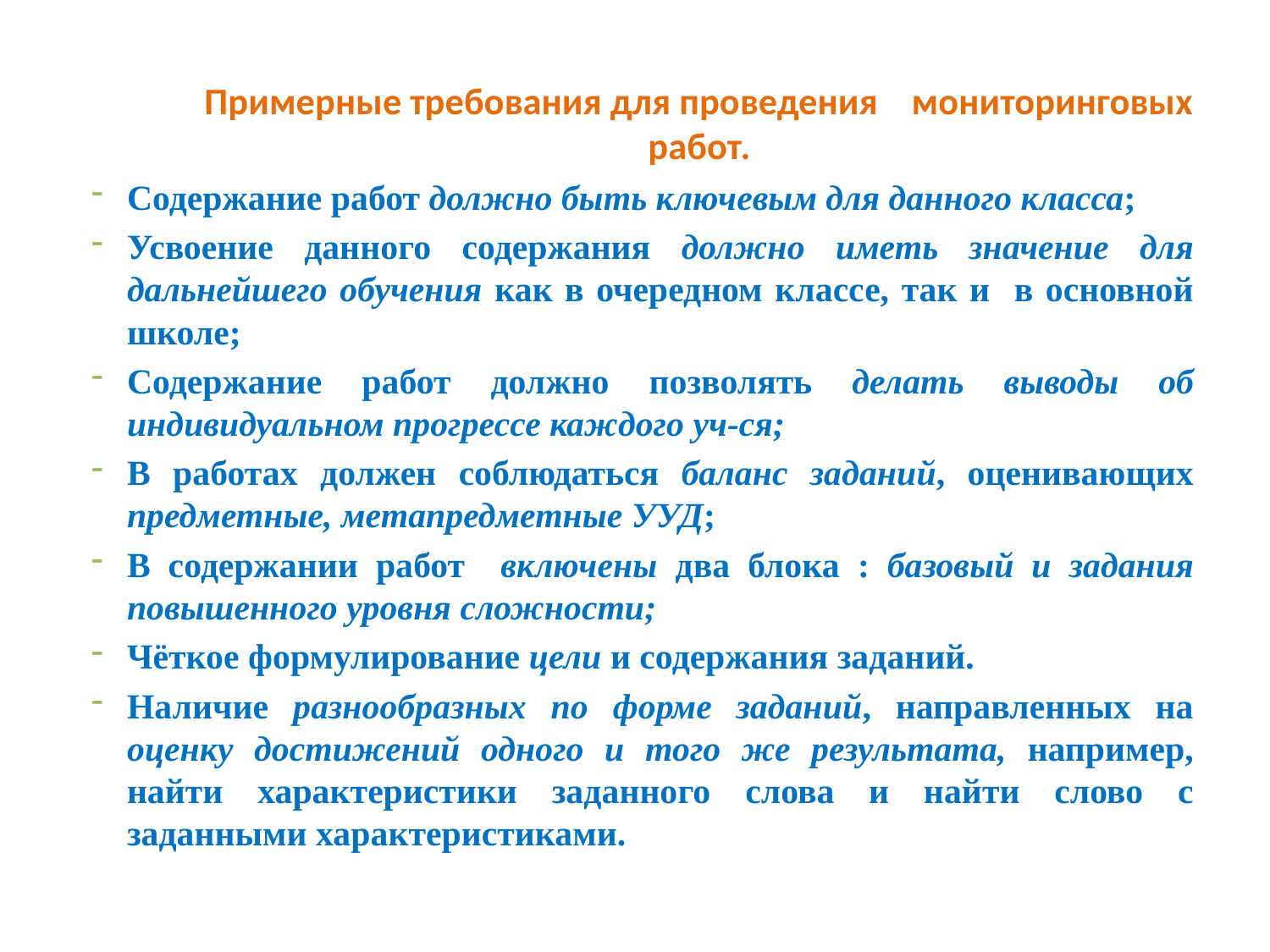

# Примерные требования для проведения    мониторинговых работ.
Содержание работ должно быть ключевым для данного класса;
Усвоение данного содержания должно иметь значение для дальнейшего обучения как в очередном классе, так и  в основной школе;
Содержание работ должно позволять делать выводы об индивидуальном прогрессе каждого уч-ся;
В работах должен соблюдаться баланс заданий, оценивающих предметные, метапредметные УУД;
В содержании работ  включены два блока : базовый и задания повышенного уровня сложности;
Чёткое формулирование цели и содержания заданий.
Наличие разнообразных по форме заданий, направленных на оценку достижений одного и того же результата, например, найти характеристики заданного слова и найти слово с заданными характеристиками.